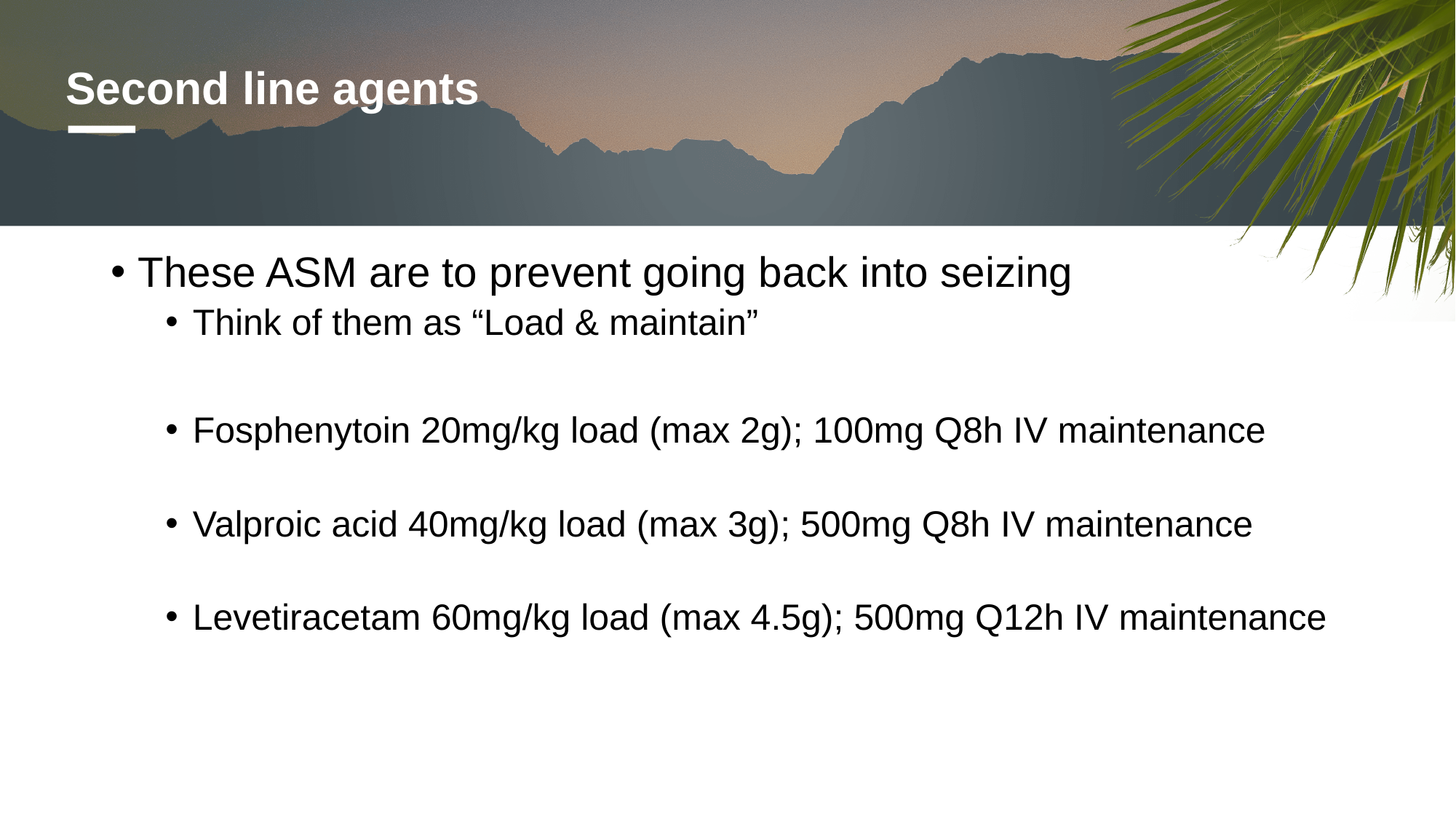

# Second line agents
These ASM are to prevent going back into seizing
Think of them as “Load & maintain”

Fosphenytoin 20mg/kg load (max 2g); 100mg Q8h IV maintenance

Valproic acid 40mg/kg load (max 3g); 500mg Q8h IV maintenance

Levetiracetam 60mg/kg load (max 4.5g); 500mg Q12h IV maintenance